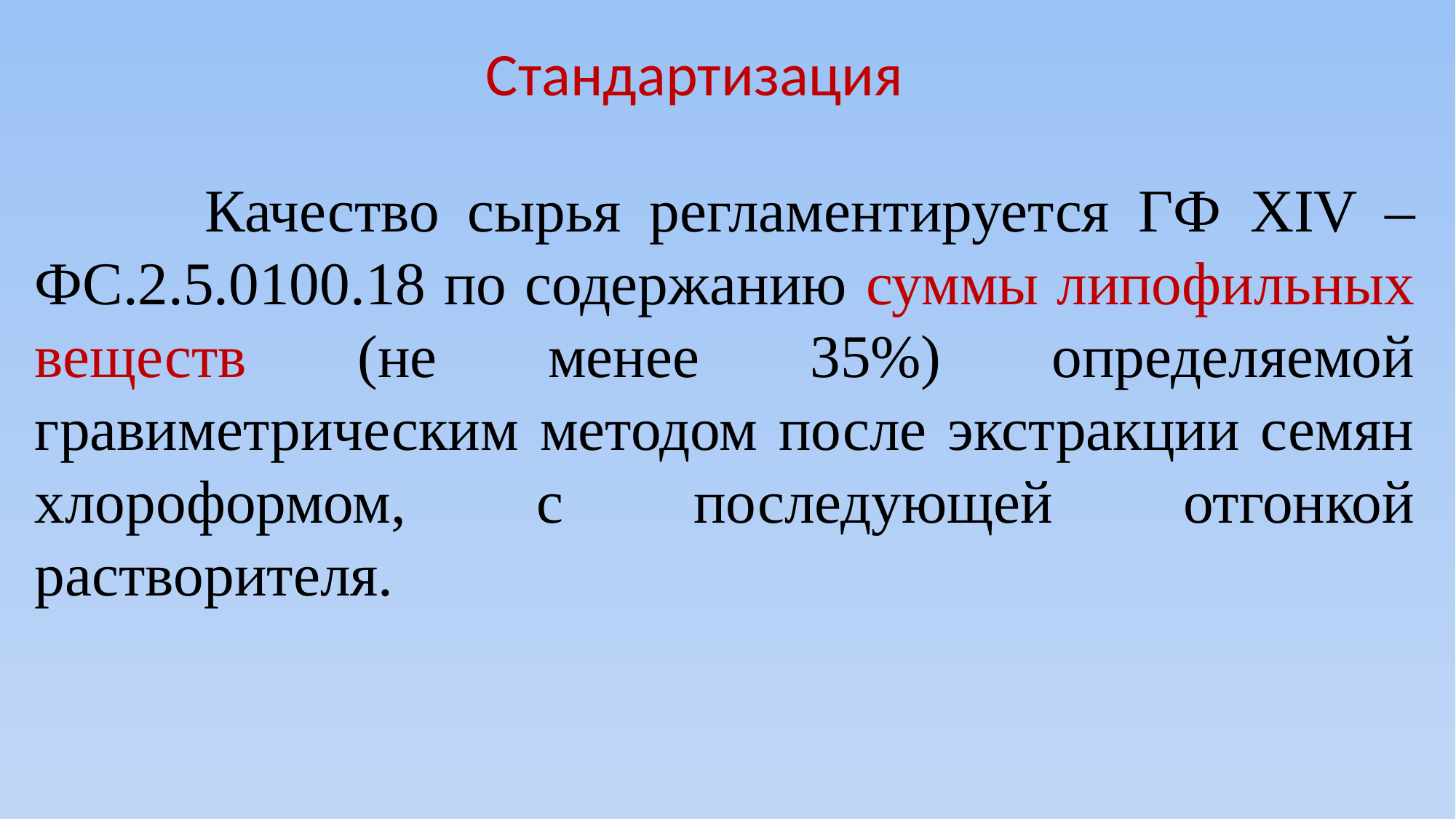

Стандартизация
      Качество сырья регламентируется ГФ XIV – ФС.2.5.0100.18 по содержанию суммы липофильных веществ (не менее 35%) определяемой гравиметрическим методом после экстракции семян хлороформом, с последующей отгонкой растворителя.